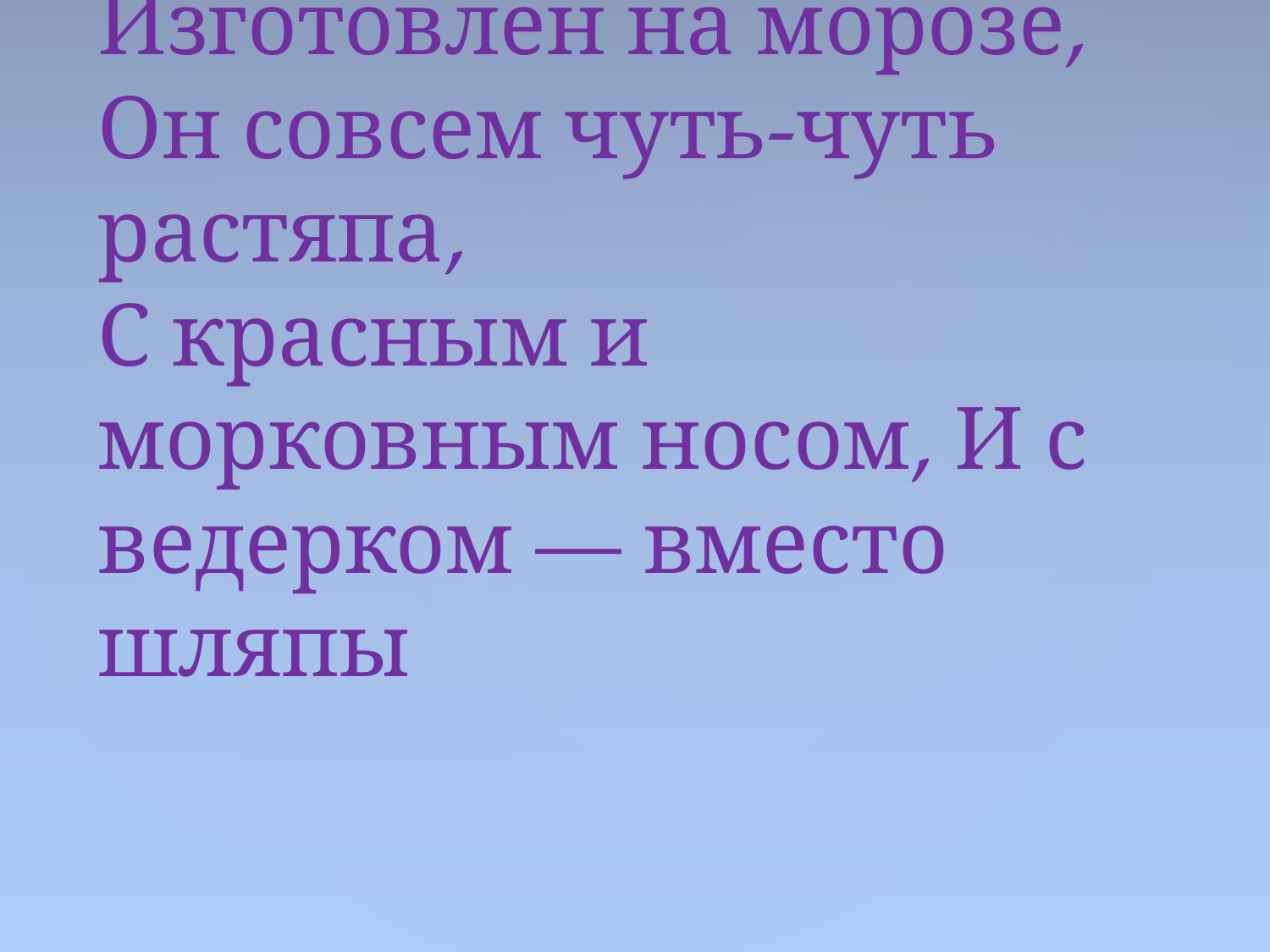

# Изготовлен на морозе, Он совсем чуть-чуть растяпа, С красным и морковным носом, И с ведерком — вместо шляпы